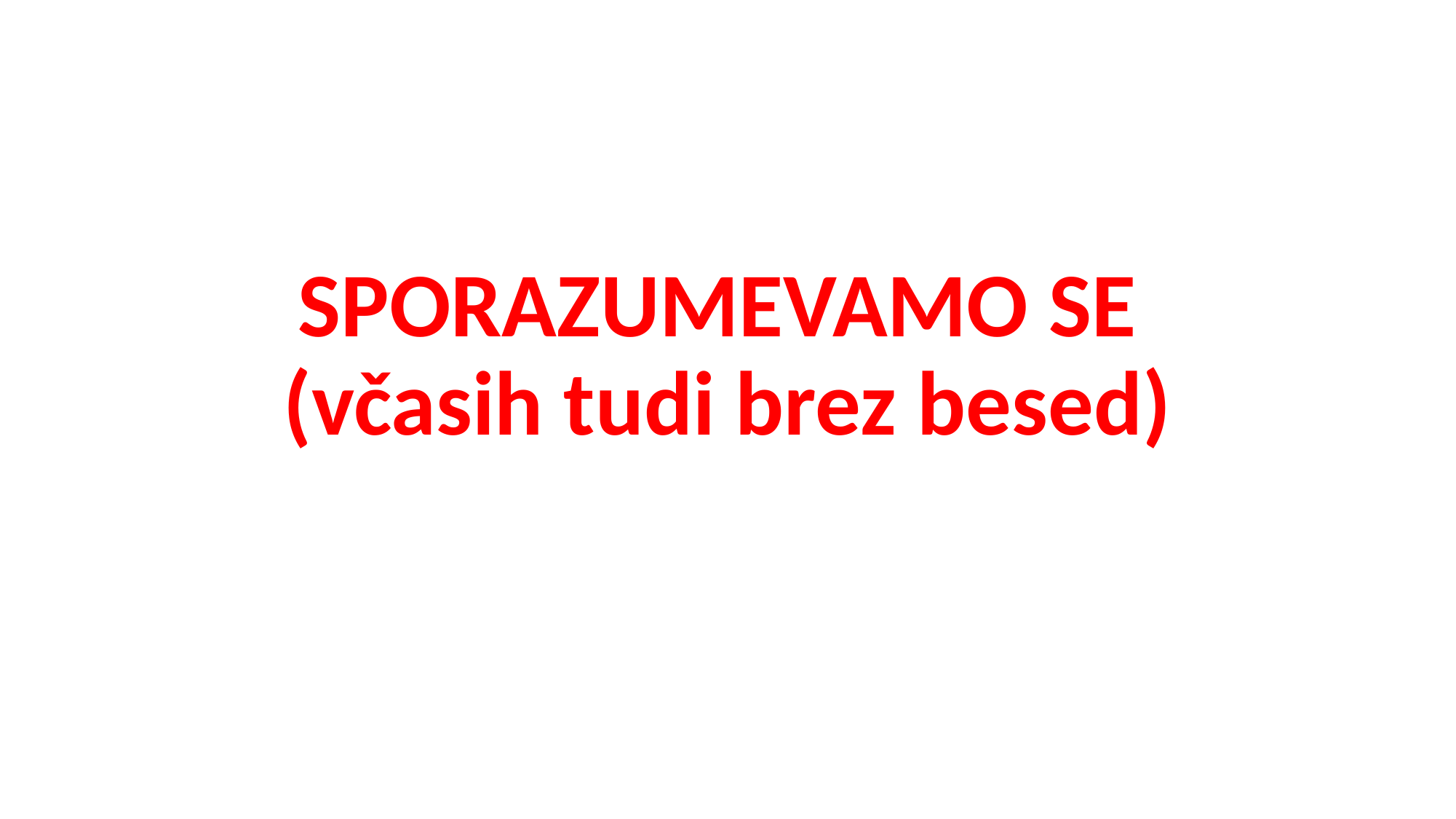

# SPORAZUMEVAMO SE (včasih tudi brez besed)